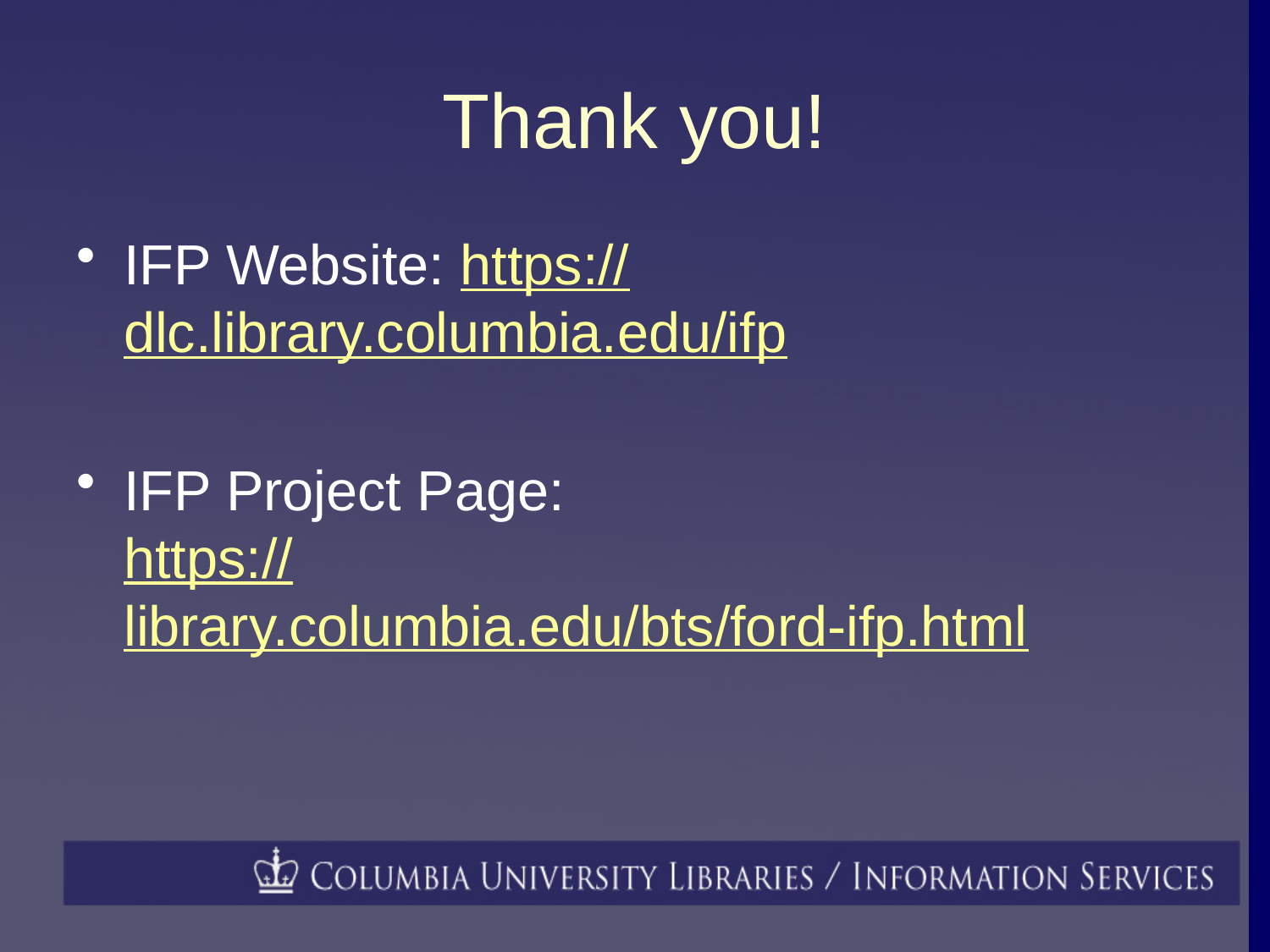

# Thank you!
IFP Website: https://dlc.library.columbia.edu/ifp

IFP Project Page:
https://library.columbia.edu/bts/ford-ifp.html